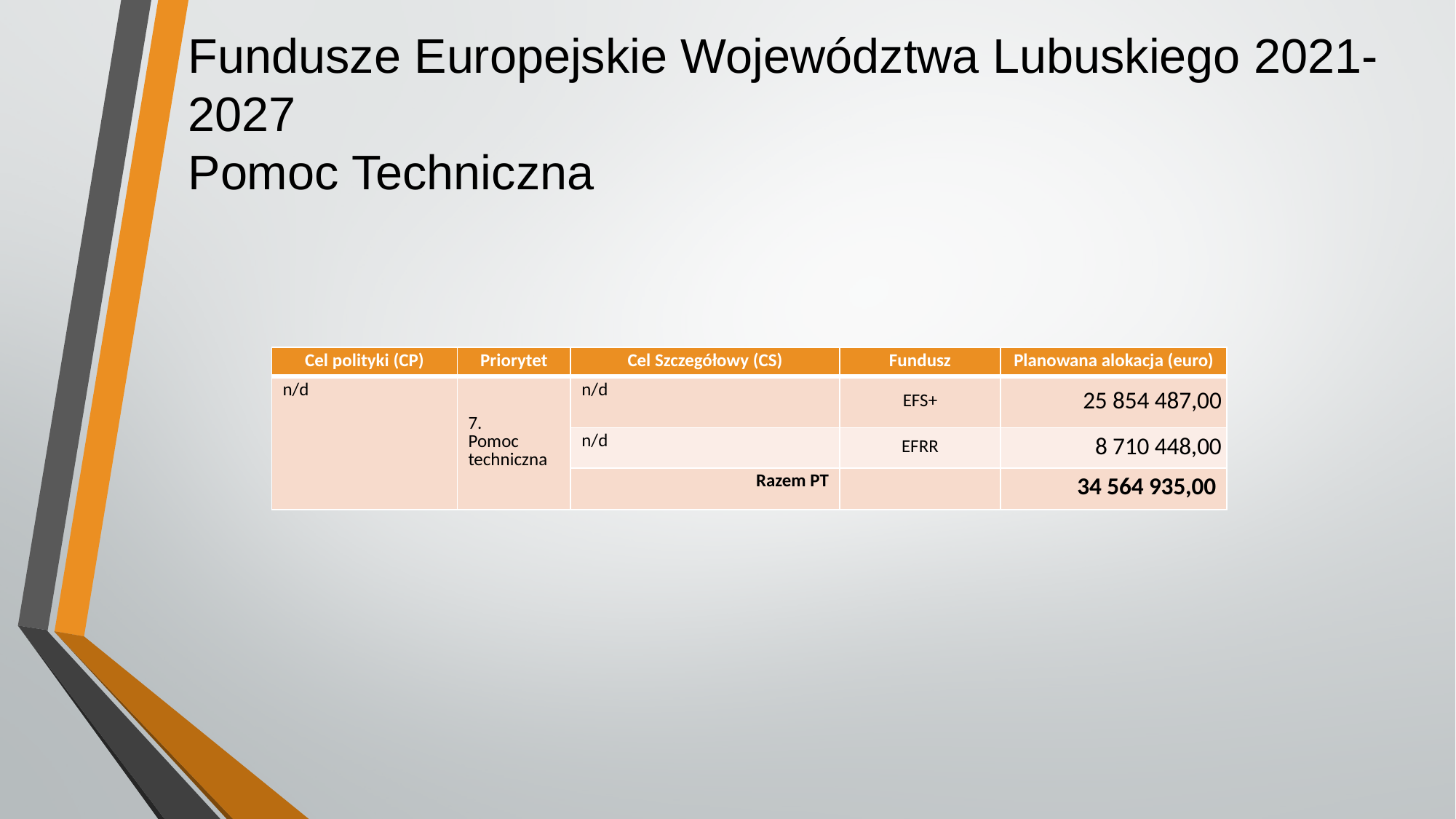

# Fundusze Europejskie Województwa Lubuskiego 2021-2027 Pomoc Techniczna
| Cel polityki (CP) | Priorytet | Cel Szczegółowy (CS) | Fundusz | Planowana alokacja (euro) |
| --- | --- | --- | --- | --- |
| n/d | 7. Pomoc techniczna | n/d | EFS+ | 25 854 487,00 |
|  |  | n/d | EFRR | 8 710 448,00 |
|  |  | Razem PT |  | 34 564 935,00 |